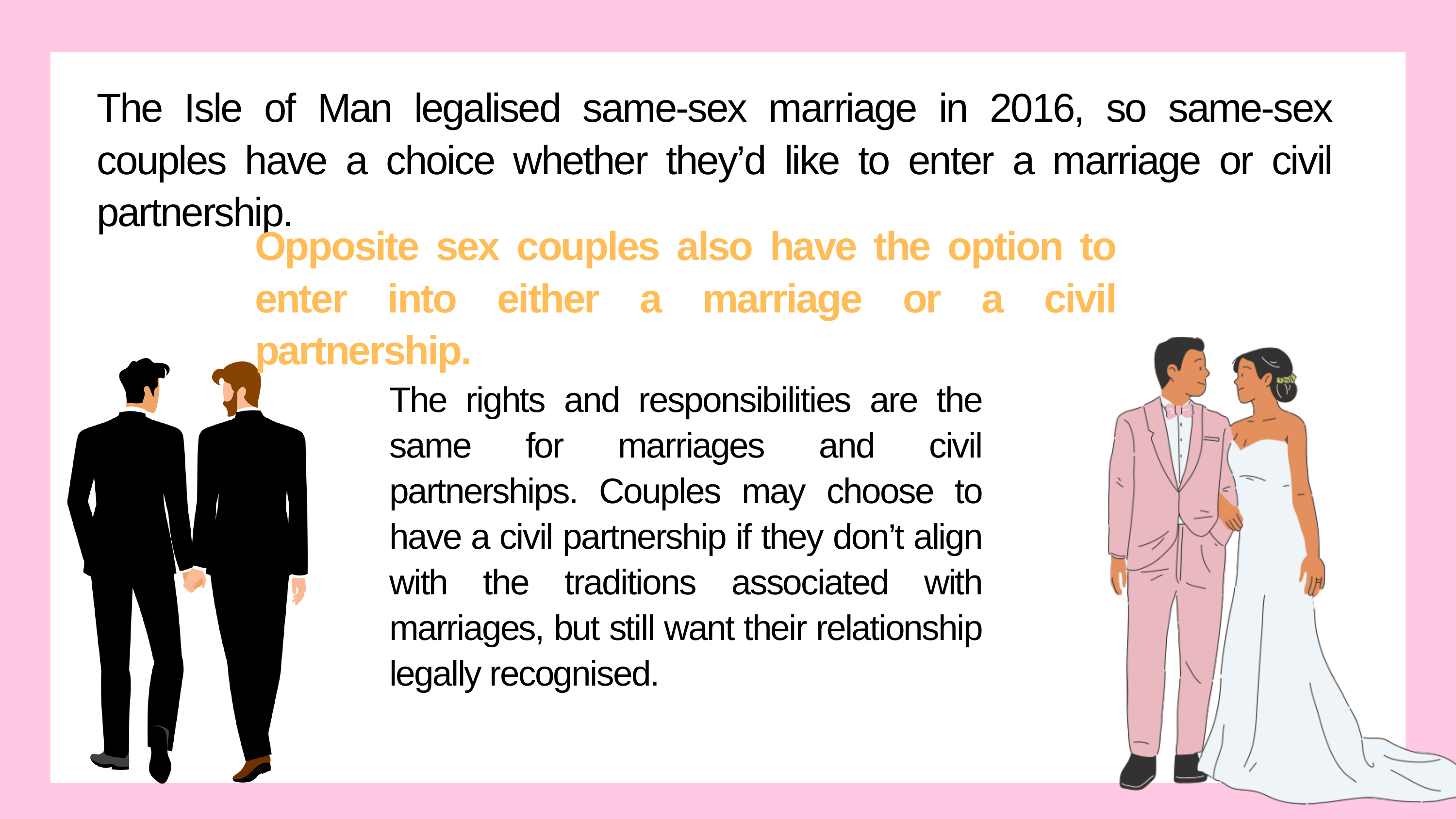

The Isle of Man legalised same-sex marriage in 2016, so same-sex couples have a choice whether they’d like to enter a marriage or civil partnership.
Opposite sex couples also have the option to enter into either a marriage or a civil partnership.

The rights and responsibilities are the same for marriages and civil partnerships. Couples may choose to have a civil partnership if they don’t align with the traditions associated with marriages, but still want their relationship legally recognised.